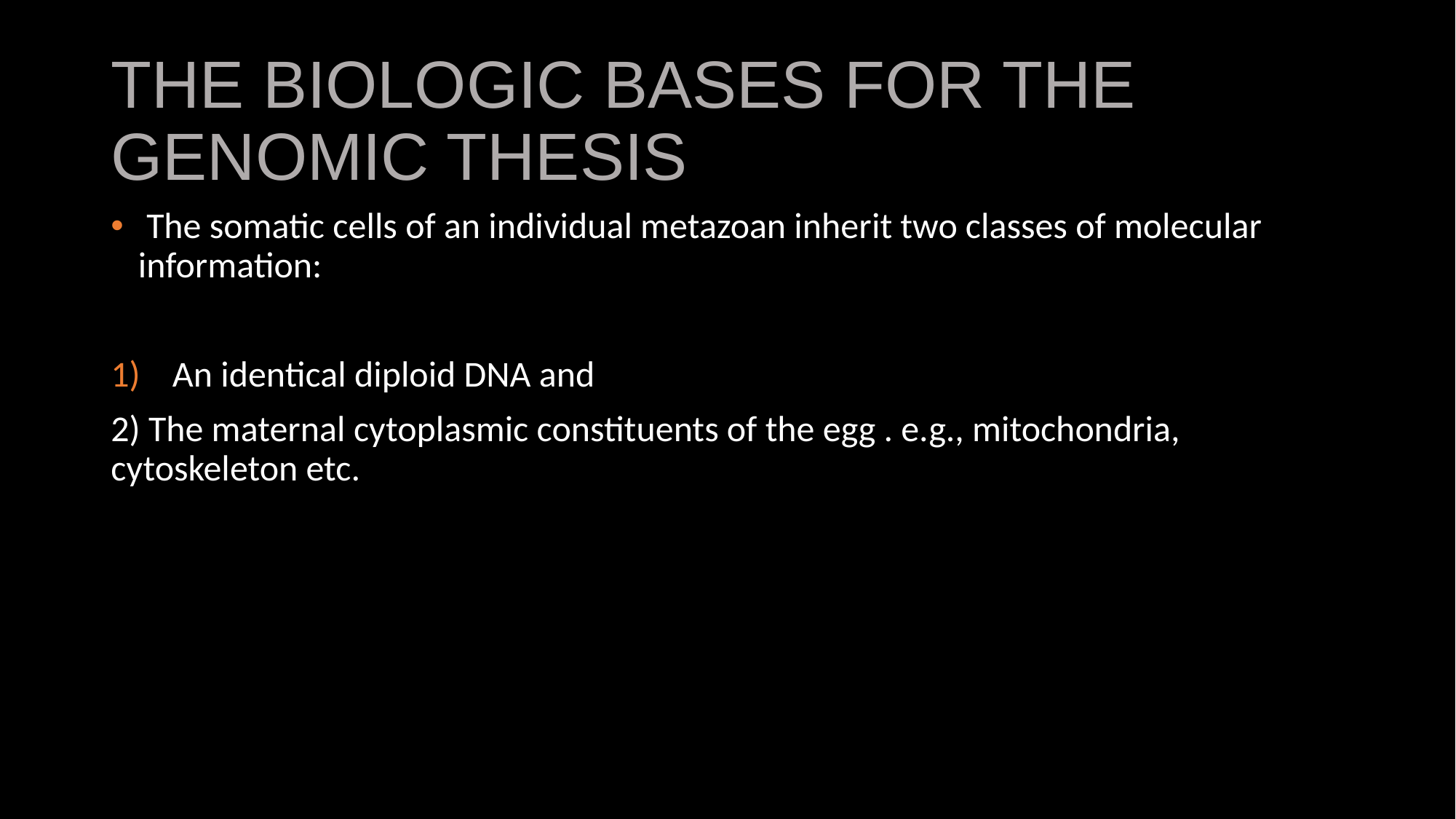

# THE BIOLOGIC BASES FOR THE GENOMIC THESIS
 The somatic cells of an individual metazoan inherit two classes of molecular information:

An identical diploid DNA and
2) The maternal cytoplasmic constituents of the egg . e.g., mitochondria, cytoskeleton etc.